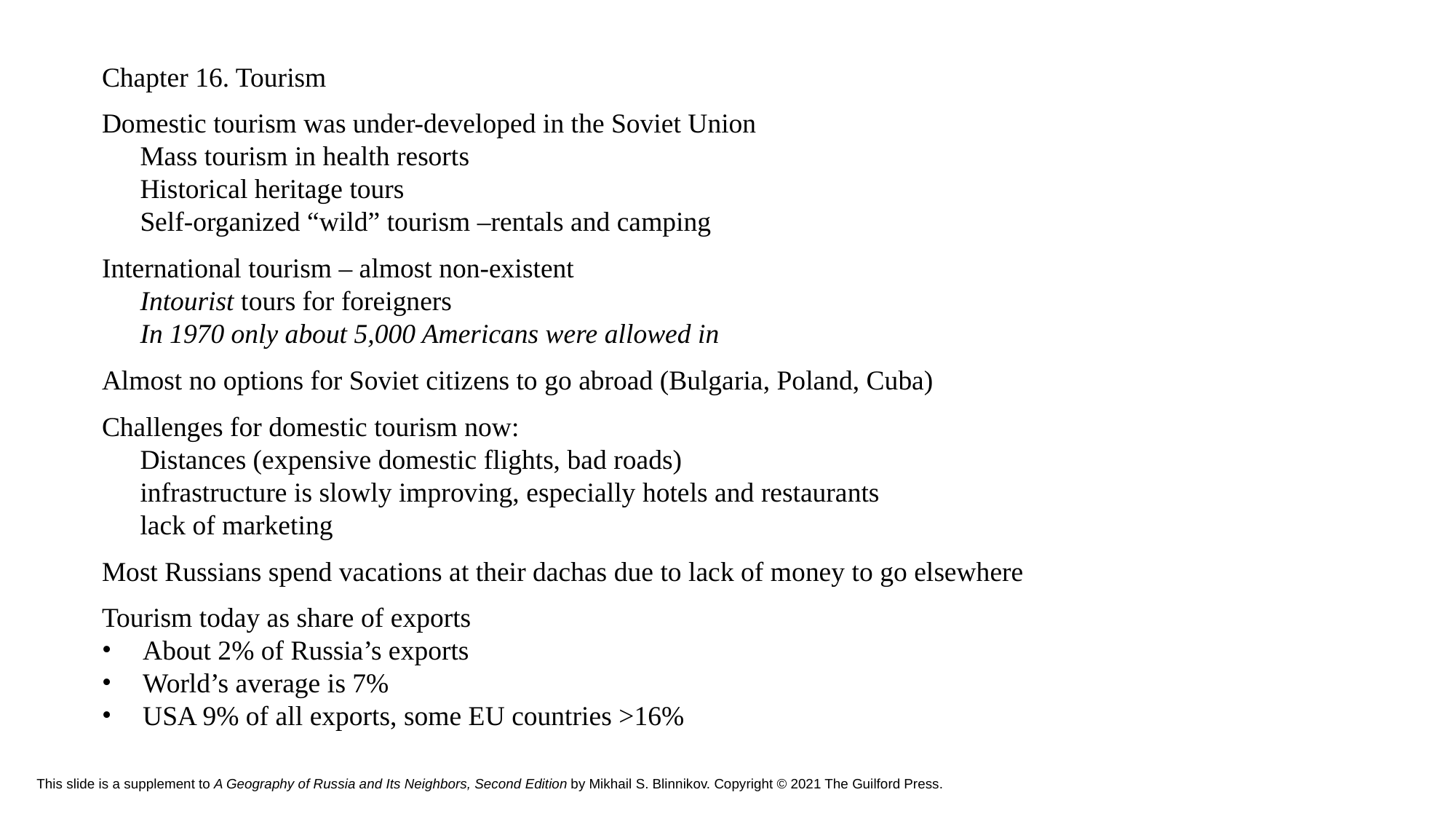

Chapter 16. Tourism
Domestic tourism was under-developed in the Soviet Union
Mass tourism in health resorts
Historical heritage tours
Self-organized “wild” tourism –rentals and camping
International tourism – almost non-existent
Intourist tours for foreigners
In 1970 only about 5,000 Americans were allowed in
Almost no options for Soviet citizens to go abroad (Bulgaria, Poland, Cuba)
Challenges for domestic tourism now:
Distances (expensive domestic flights, bad roads)
infrastructure is slowly improving, especially hotels and restaurants
lack of marketing
Most Russians spend vacations at their dachas due to lack of money to go elsewhere
Tourism today as share of exports
About 2% of Russia’s exports
World’s average is 7%
USA 9% of all exports, some EU countries >16%
# This slide is a supplement to A Geography of Russia and Its Neighbors, Second Edition by Mikhail S. Blinnikov. Copyright © 2021 The Guilford Press.